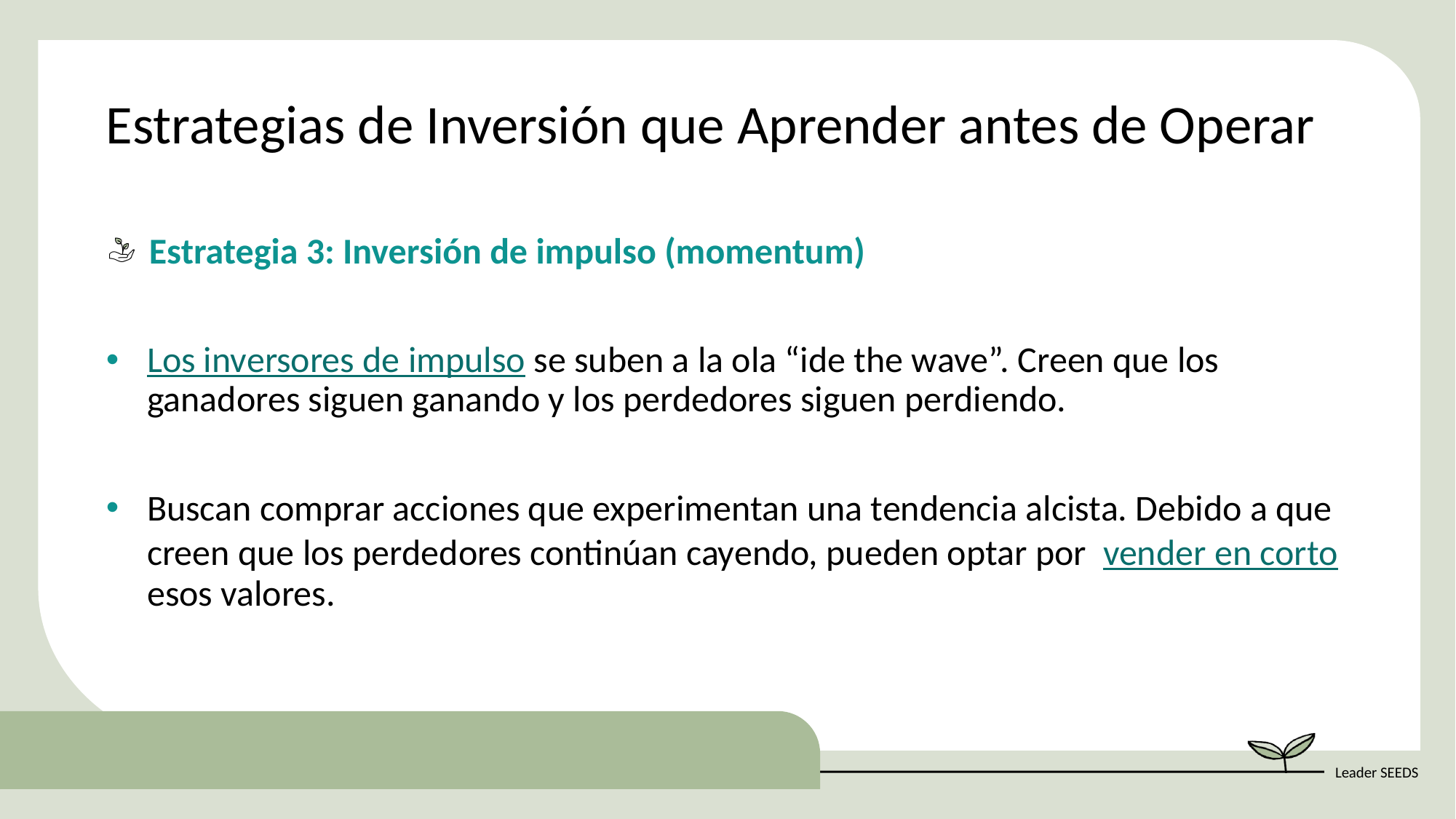

Estrategias de Inversión que Aprender antes de Operar

Estrategia 3: Inversión de impulso (momentum)

Los inversores de impulso se suben a la ola “ide the wave”. Creen que los ganadores siguen ganando y los perdedores siguen perdiendo.

Buscan comprar acciones que experimentan una tendencia alcista. Debido a que creen que los perdedores continúan cayendo, pueden optar por  vender en corto esos valores.